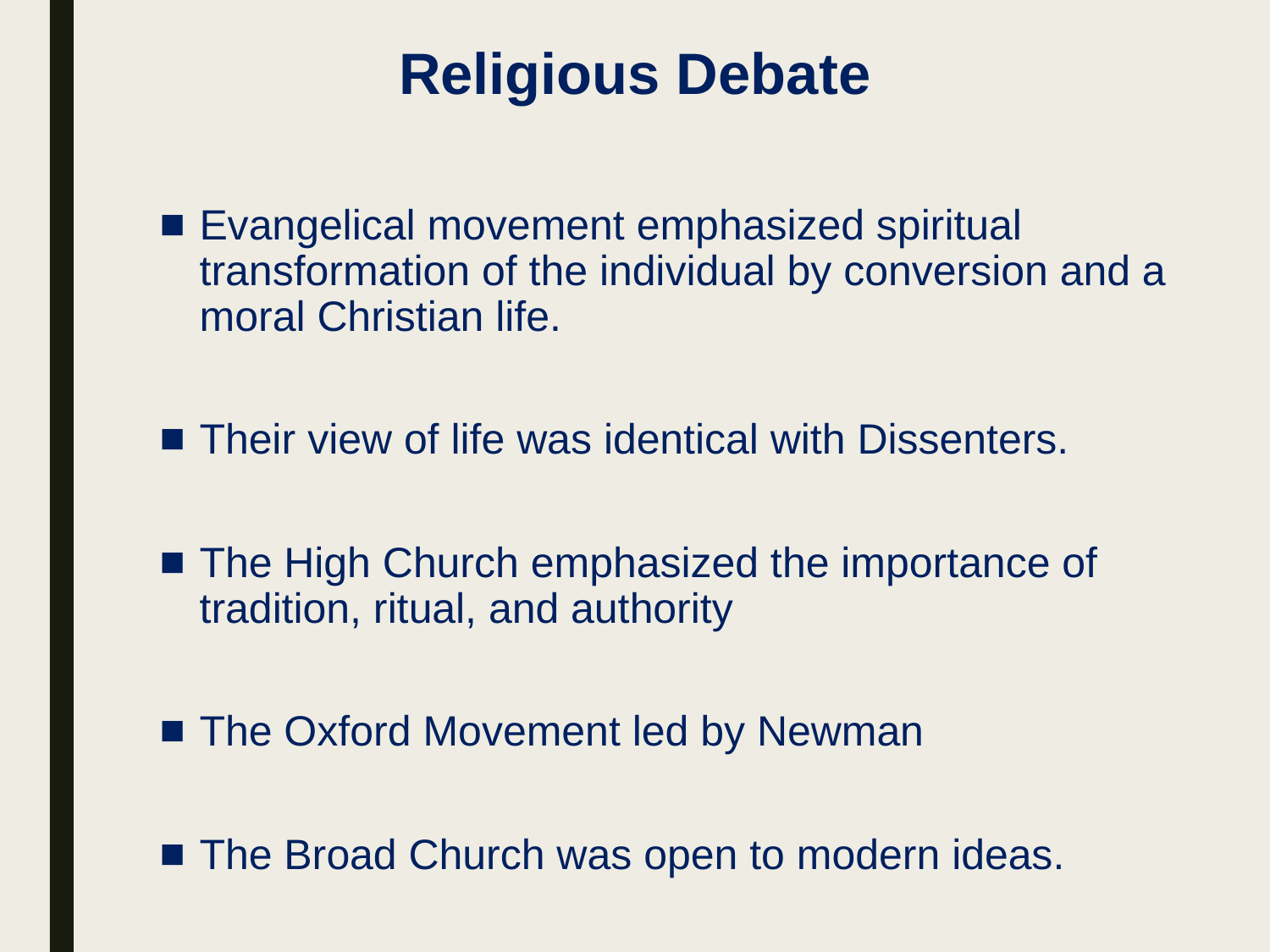

# Religious Debate
Evangelical movement emphasized spiritual transformation of the individual by conversion and a moral Christian life.

Their view of life was identical with Dissenters.

The High Church emphasized the importance of tradition, ritual, and authority

The Oxford Movement led by Newman

The Broad Church was open to modern ideas.